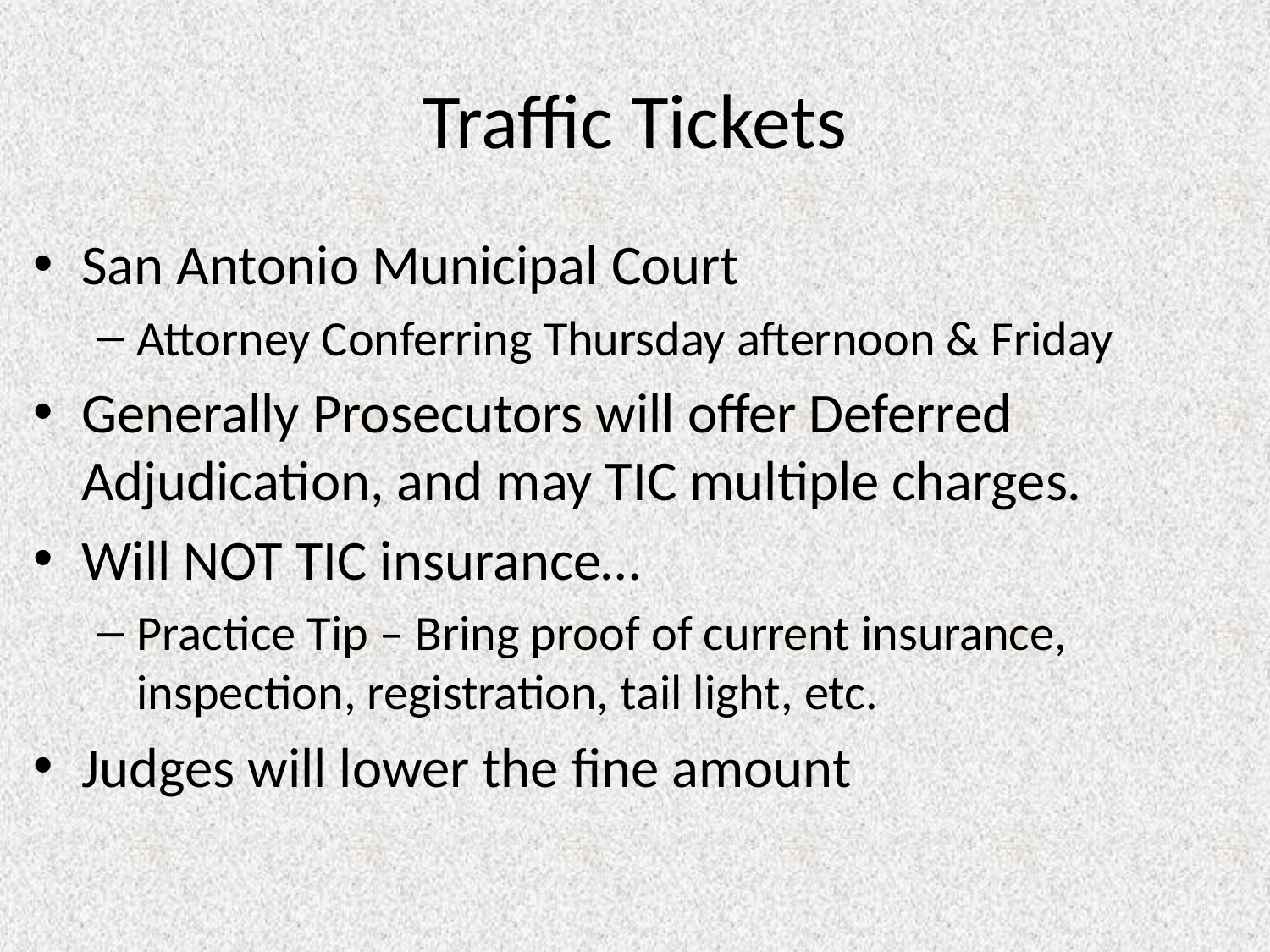

# Traffic Tickets
San Antonio Municipal Court
Attorney Conferring Thursday afternoon & Friday
Generally Prosecutors will offer Deferred Adjudication, and may TIC multiple charges.
Will NOT TIC insurance…
Practice Tip – Bring proof of current insurance, inspection, registration, tail light, etc.
Judges will lower the fine amount